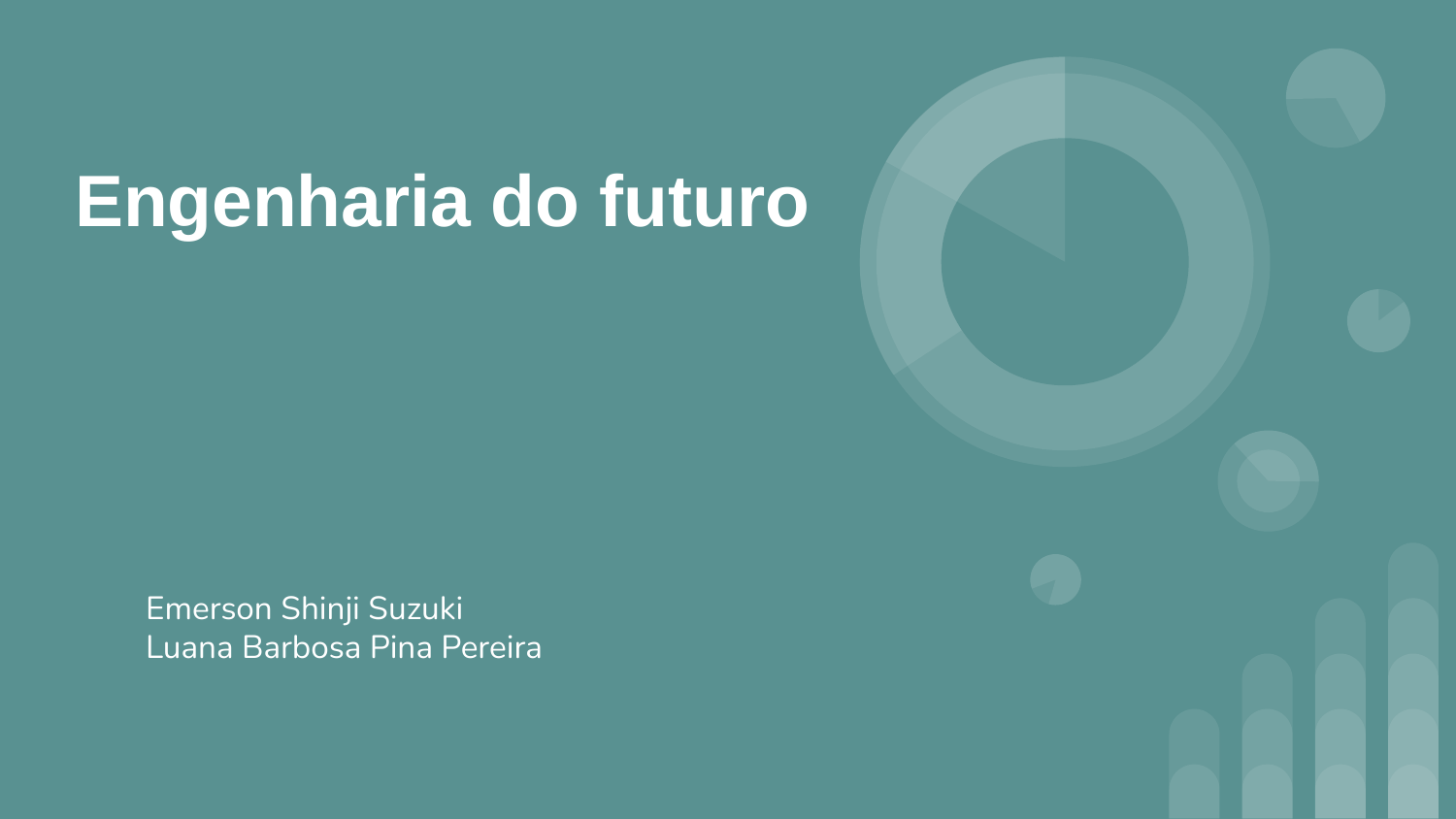

# Engenharia do futuro
Emerson Shinji Suzuki
Luana Barbosa Pina Pereira